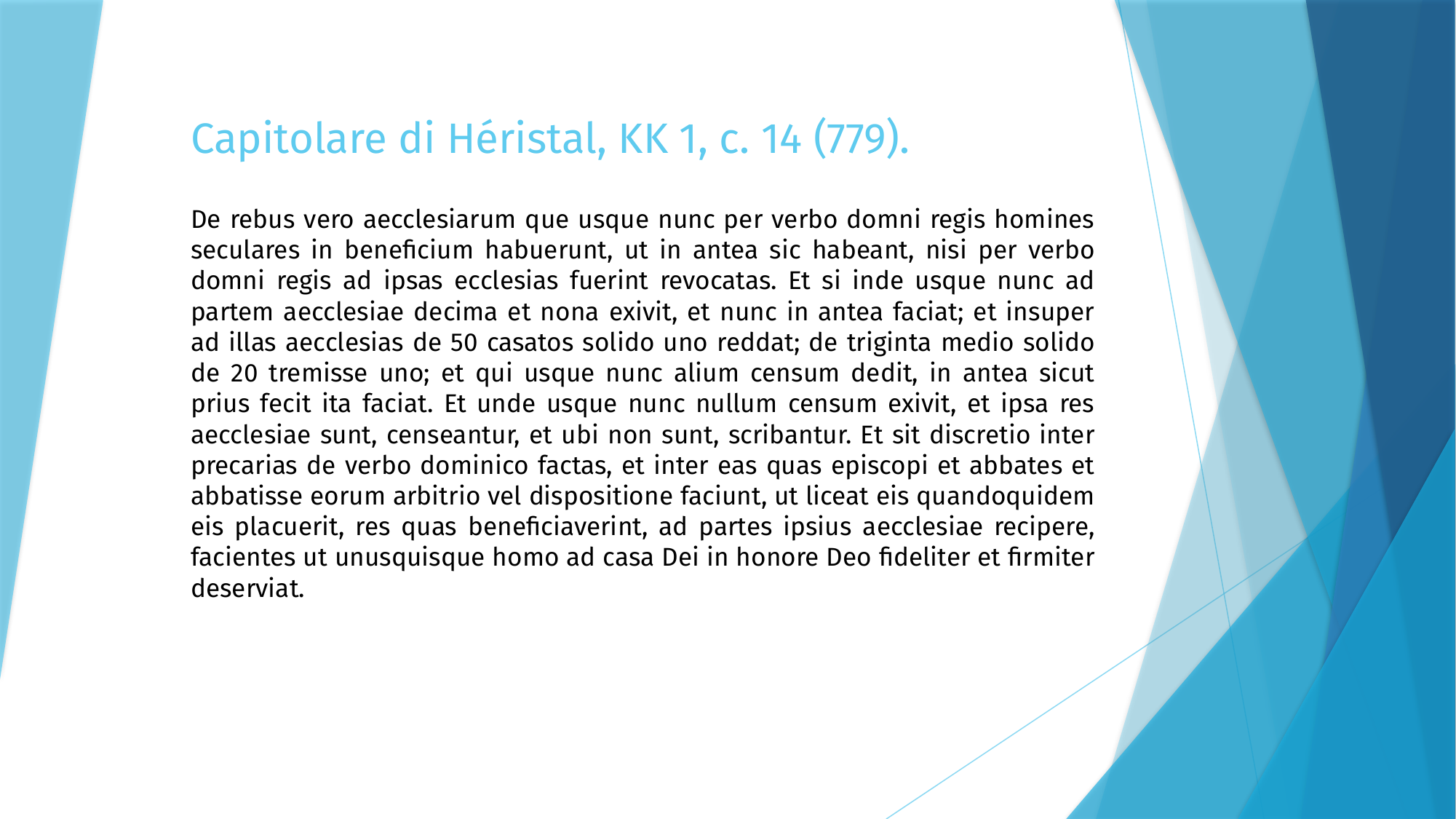

# Capitolare di Héristal, KK 1, c. 14 (779).
De rebus vero aecclesiarum que usque nunc per verbo domni regis homines seculares in beneficium habuerunt, ut in antea sic habeant, nisi per verbo domni regis ad ipsas ecclesias fuerint revocatas. Et si inde usque nunc ad partem aecclesiae decima et nona exivit, et nunc in antea faciat; et insuper ad illas aecclesias de 50 casatos solido uno reddat; de triginta medio solido de 20 tremisse uno; et qui usque nunc alium censum dedit, in antea sicut prius fecit ita faciat. Et unde usque nunc nullum censum exivit, et ipsa res aecclesiae sunt, censeantur, et ubi non sunt, scribantur. Et sit discretio inter precarias de verbo dominico factas, et inter eas quas episcopi et abbates et abbatisse eorum arbitrio vel dispositione faciunt, ut liceat eis quandoquidem eis placuerit, res quas beneficiaverint, ad partes ipsius aecclesiae recipere, facientes ut unusquisque homo ad casa Dei in honore Deo fideliter et firmiter deserviat.